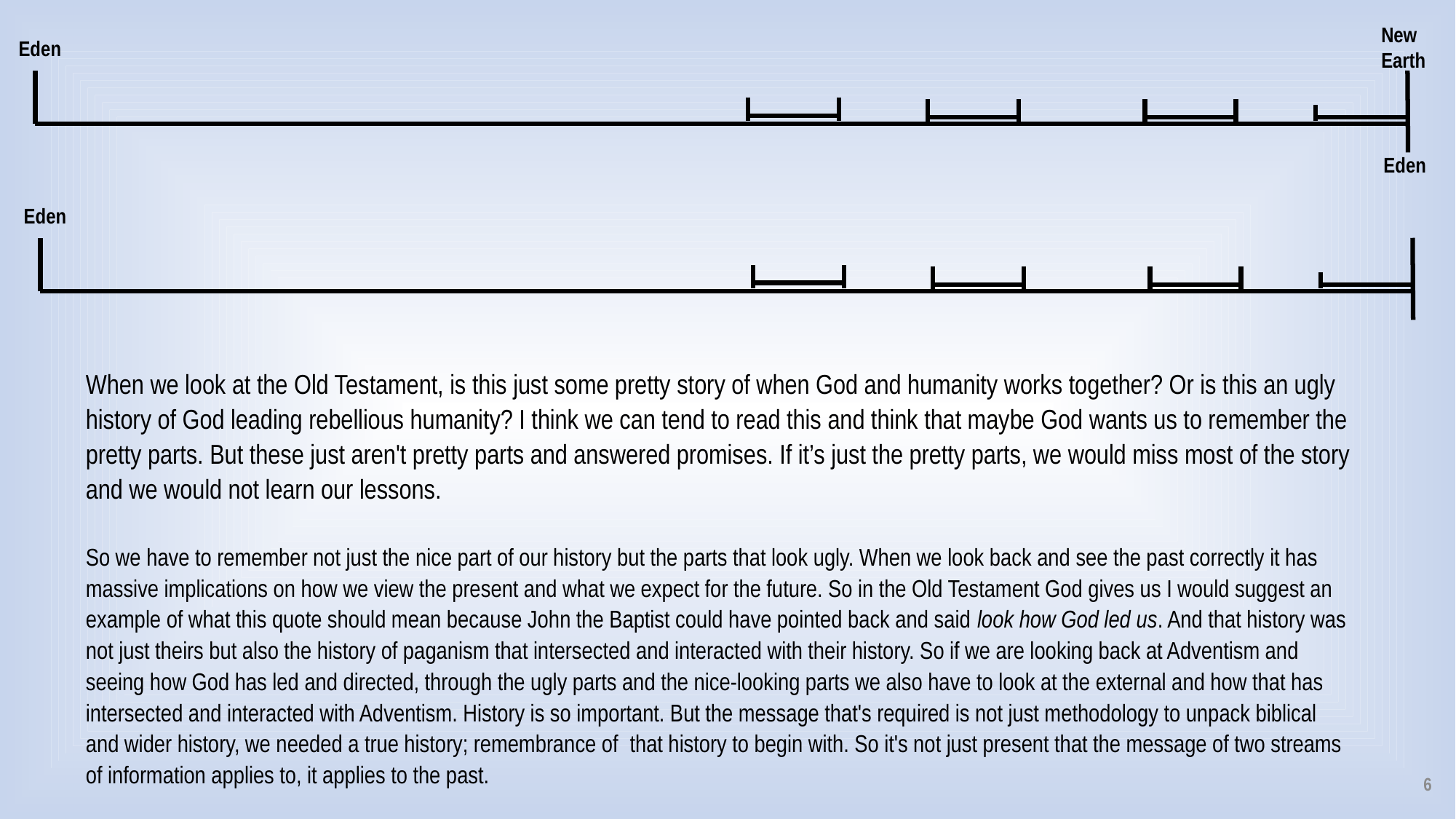

New Earth
Eden
Eden
Eden
When we look at the Old Testament, is this just some pretty story of when God and humanity works together? Or is this an ugly  history of God leading rebellious humanity? I think we can tend to read this and think that maybe God wants us to remember the pretty parts. But these just aren't pretty parts and answered promises. If it’s just the pretty parts, we would miss most of the story and we would not learn our lessons.

So we have to remember not just the nice part of our history but the parts that look ugly. When we look back and see the past correctly it has massive implications on how we view the present and what we expect for the future. So in the Old Testament God gives us I would suggest an example of what this quote should mean because John the Baptist could have pointed back and said look how God led us. And that history was not just theirs but also the history of paganism that intersected and interacted with their history. So if we are looking back at Adventism and seeing how God has led and directed, through the ugly parts and the nice-looking parts we also have to look at the external and how that has intersected and interacted with Adventism. History is so important. But the message that's required is not just methodology to unpack biblical and wider history, we needed a true history; remembrance of  that history to begin with. So it's not just present that the message of two streams of information applies to, it applies to the past.
6